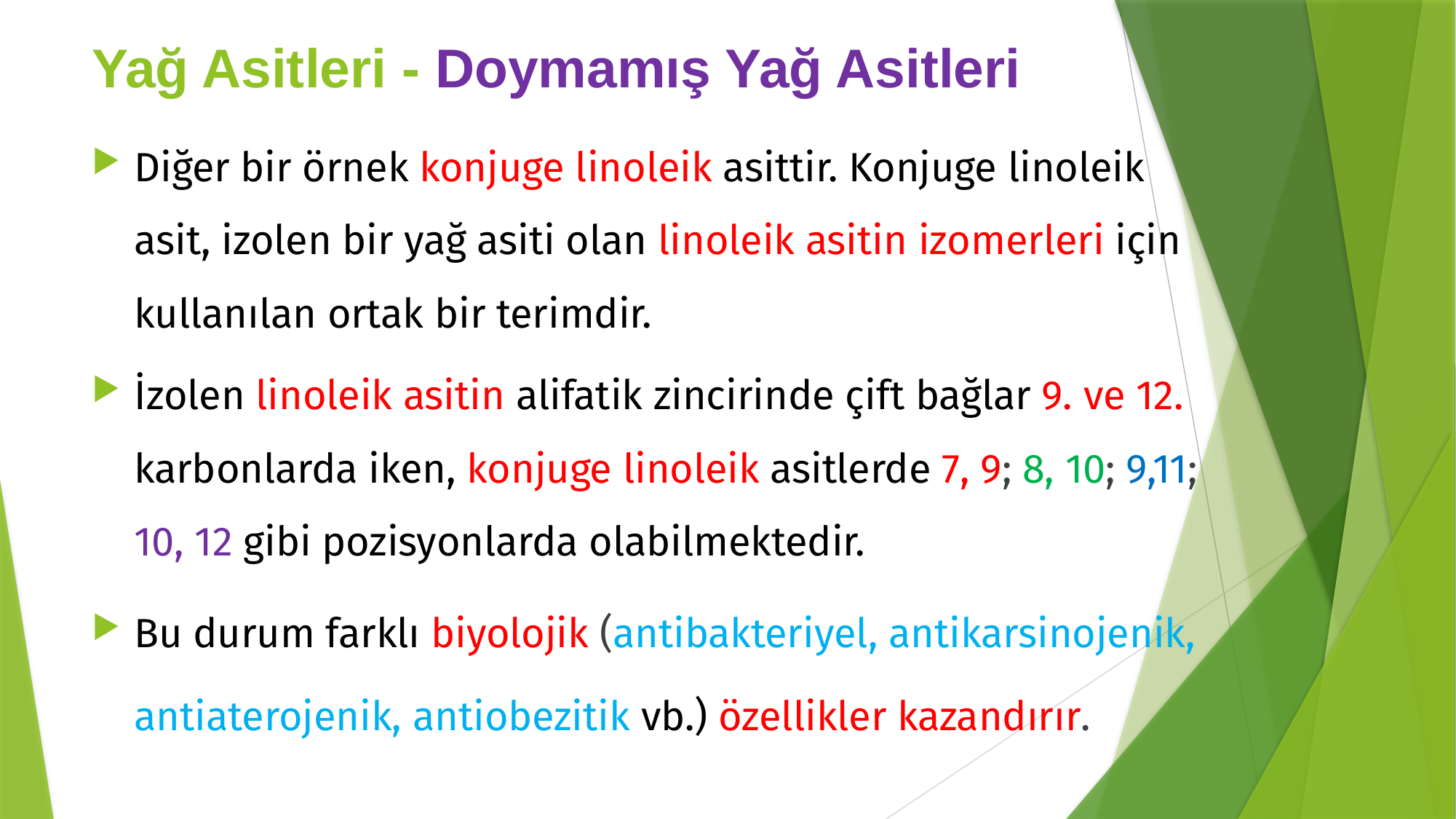

Yağ Asitleri - Doymamış Yağ Asitleri
Diğer bir örnek konjuge linoleik asittir. Konjuge linoleik asit, izolen bir yağ asiti olan linoleik asitin izomerleri için kullanılan ortak bir terimdir.
İzolen linoleik asitin alifatik zincirinde çift bağlar 9. ve 12. karbonlarda iken, konjuge linoleik asitlerde 7, 9; 8, 10; 9,11; 10, 12 gibi pozisyonlarda olabilmektedir.
Bu durum farklı biyolojik (antibakteriyel, antikarsinojenik, antiaterojenik, antiobezitik vb.) özellikler kazandırır.